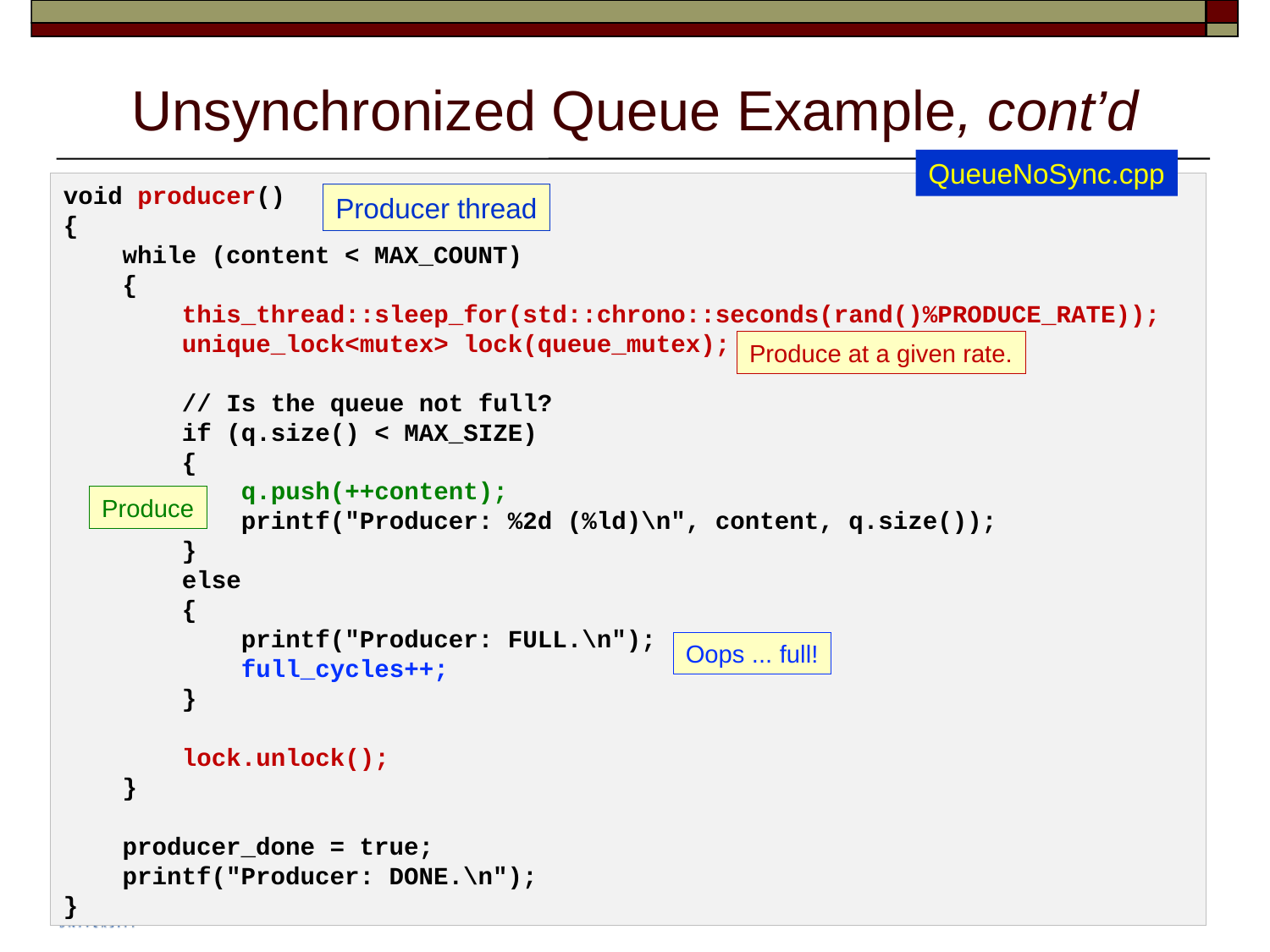

# Unsynchronized Queue Example, cont’d
QueueNoSync.cpp
void producer()
{
    while (content < MAX_COUNT)
    {
        this_thread::sleep_for(std::chrono::seconds(rand()%PRODUCE_RATE));
        unique_lock<mutex> lock(queue_mutex);

        // Is the queue not full?
        if (q.size() < MAX_SIZE)
        {
            q.push(++content);
            printf("Producer: %2d (%ld)\n", content, q.size());
        }
        else
        {
            printf("Producer: FULL.\n");
            full_cycles++;
        }
        lock.unlock();
    }

    producer_done = true;
    printf("Producer: DONE.\n");
}
Producer thread
Produce at a given rate.
Produce
Oops ... full!
28